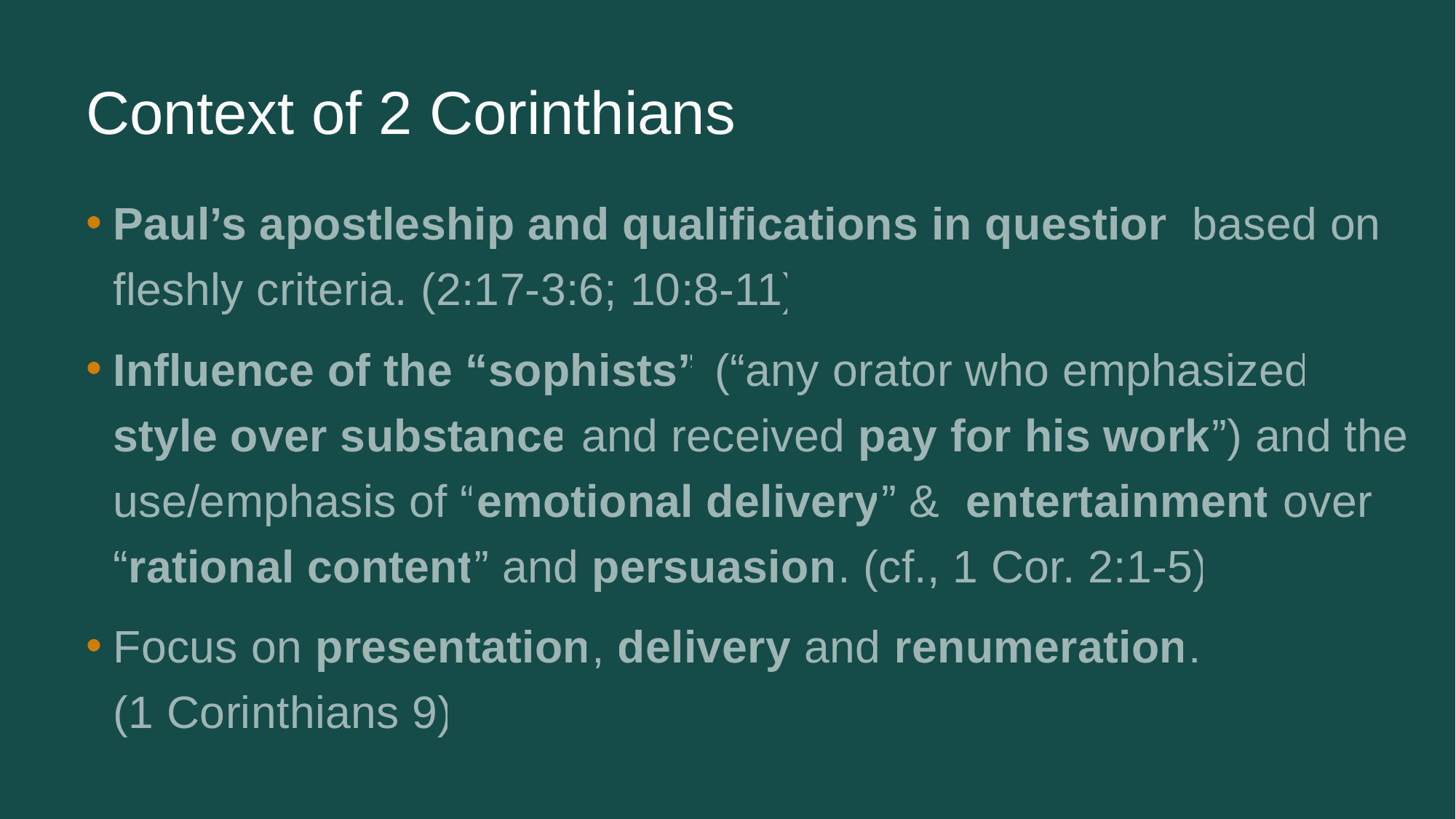

# Context of 2 Corinthians
Paul’s apostleship and qualifications in question based on fleshly criteria. (2:17-3:6; 10:8-11)
Influence of the “sophists” (“any orator who emphasized style over substance and received pay for his work”) and the use/emphasis of “emotional delivery” &  entertainment over “rational content” and persuasion. (cf., 1 Cor. 2:1-5)
Focus on presentation, delivery and renumeration.
(1 Corinthians 9)